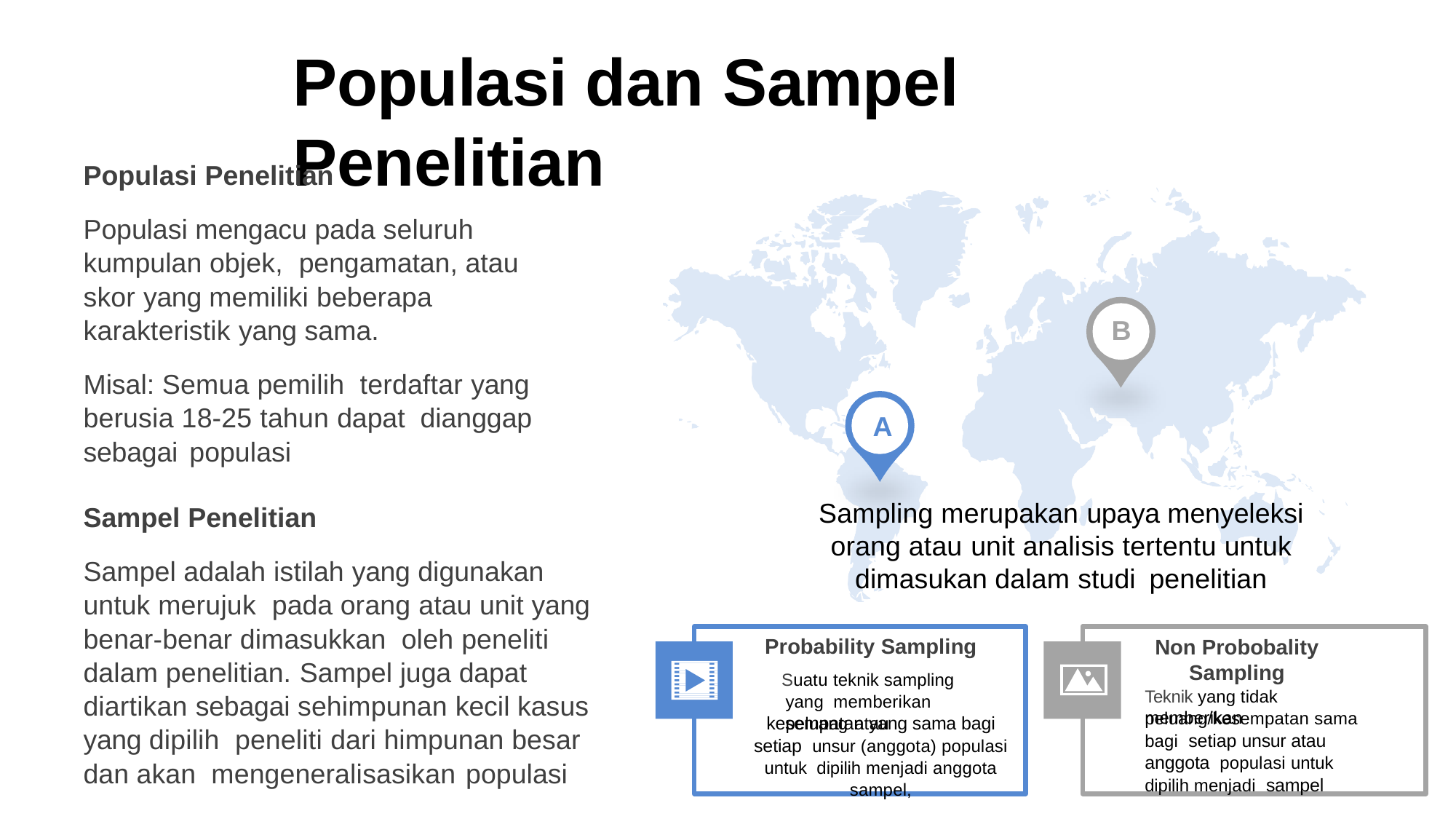

# Populasi dan Sampel Penelitian
Populasi Penelitian
Populasi mengacu pada seluruh kumpulan objek,  pengamatan, atau skor yang memiliki beberapa  karakteristik yang sama.
Misal: Semua pemilih  terdaftar yang berusia 18-25 tahun dapat  dianggap sebagai populasi

Sampel Penelitian
Sampel adalah istilah yang digunakan untuk merujuk  pada orang atau unit yang benar-benar dimasukkan  oleh peneliti dalam penelitian. Sampel juga dapat  diartikan sebagai sehimpunan kecil kasus yang dipilih  peneliti dari himpunan besar dan akan  mengeneralisasikan populasi

B

A
Sampling merupakan upaya menyeleksi orang atau unit analisis tertentu untuk dimasukan dalam studi penelitian

Probability Sampling
Non Probobality
Sampling

Suatu teknik sampling yang  memberikan peluang atau
Teknik yang tidak memberikan
peluang/kesempatan sama bagi  setiap unsur atau anggota  populasi untuk dipilih menjadi  sampel
kesempatan yang sama bagi setiap  unsur (anggota) populasi untuk  dipilih menjadi anggota sampel,